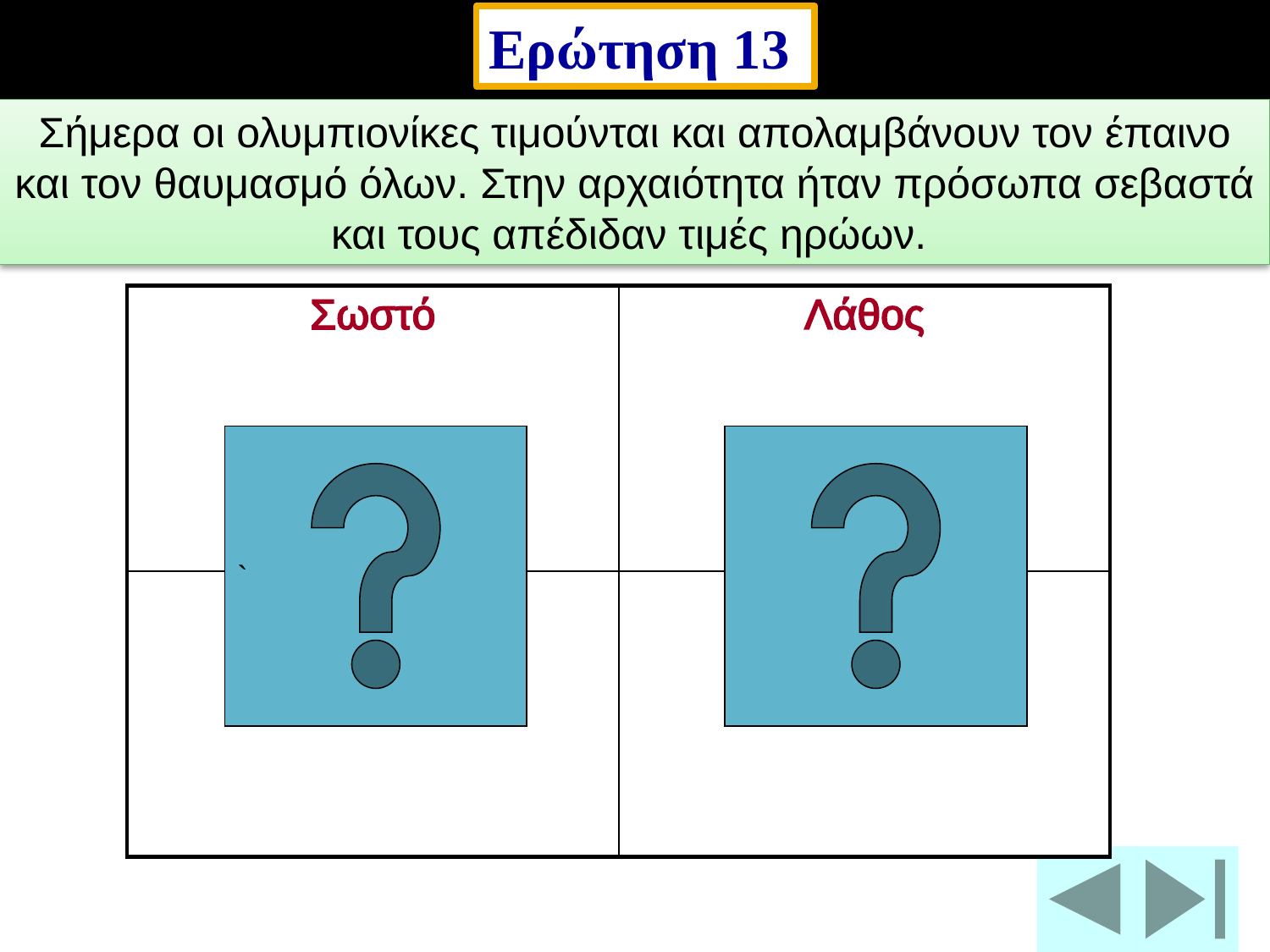

Ερώτηση 13
Σήμερα οι ολυμπιονίκες τιμούνται και απολαμβάνουν τον έπαινο και τον θαυμασμό όλων. Στην αρχαιότητα ήταν πρόσωπα σεβαστά και τους απέδιδαν τιμές ηρώων.
| Σωστό | Λάθος |
| --- | --- |
|  |  |
`